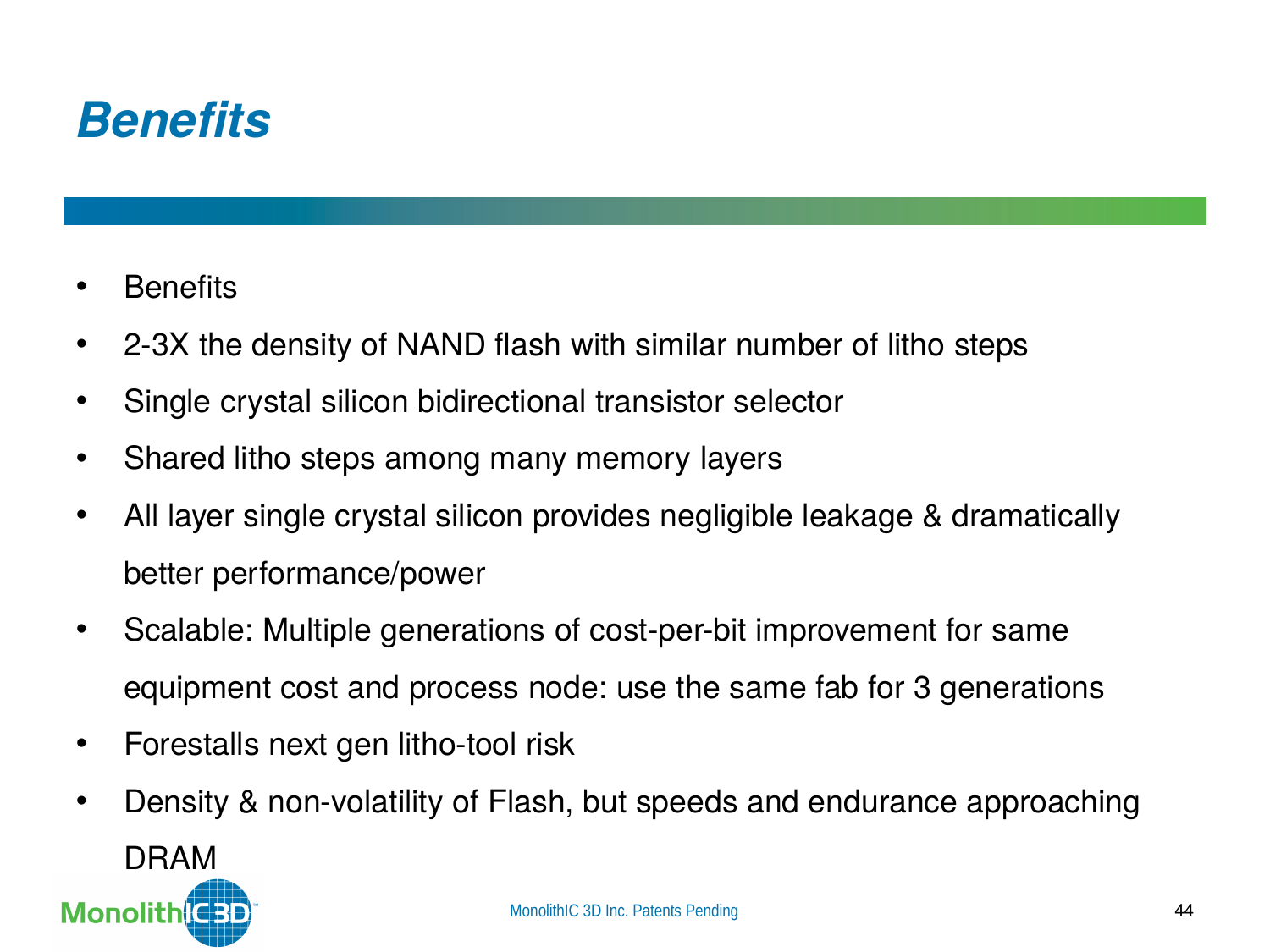

Benefits
Benefits
2-3X the density of NAND flash with similar number of litho steps
Single crystal silicon bidirectional transistor selector
Shared litho steps among many memory layers
All layer single crystal silicon provides negligible leakage & dramatically better performance/power
Scalable: Multiple generations of cost-per-bit improvement for same equipment cost and process node: use the same fab for 3 generations
Forestalls next gen litho-tool risk
Density & non-volatility of Flash, but speeds and endurance approaching DRAM
MonolithIC 3D Inc. Patents Pending
44